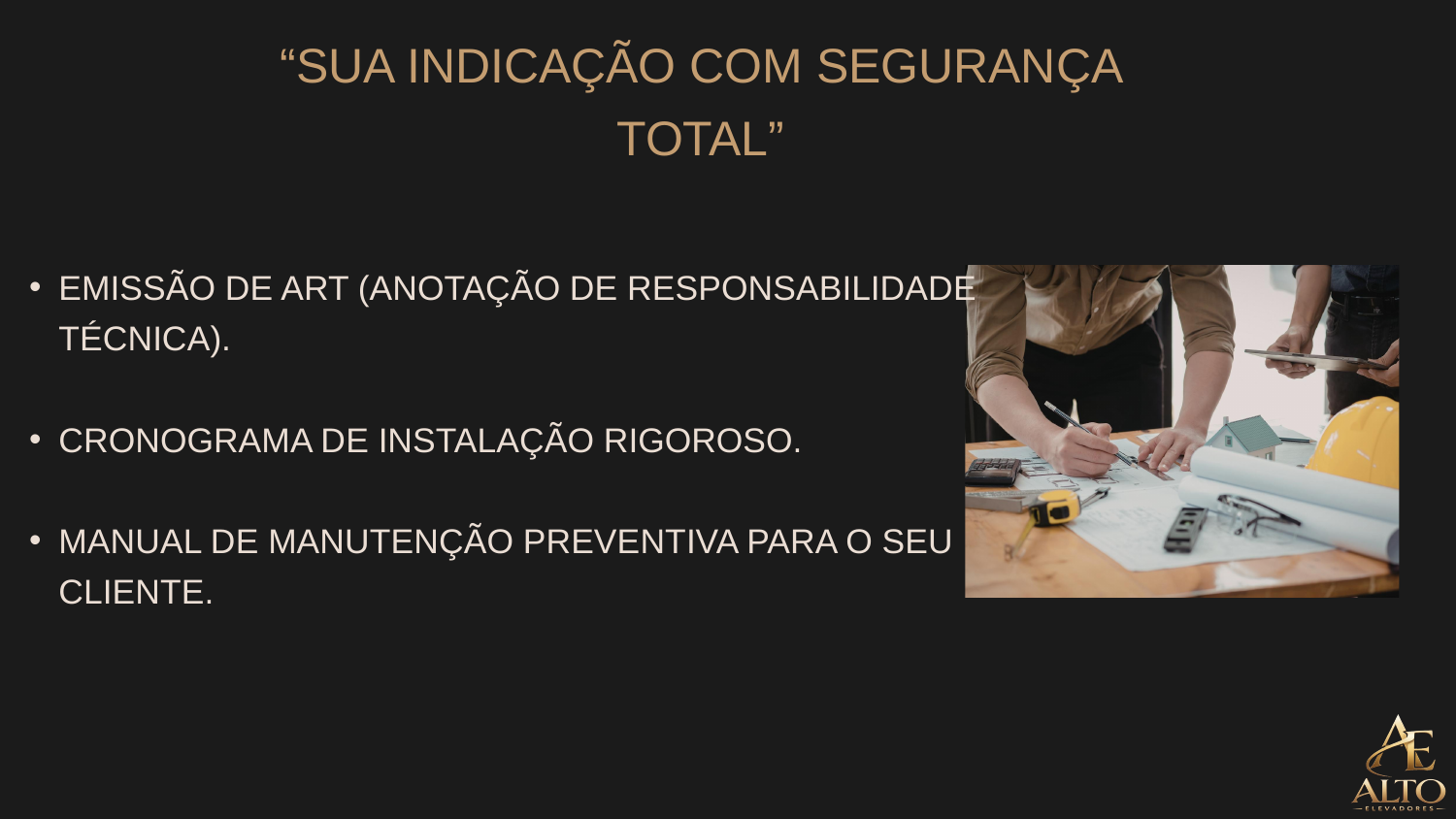

“SUA INDICAÇÃO COM SEGURANÇA TOTAL”

EMISSÃO DE ART (ANOTAÇÃO DE RESPONSABILIDADE TÉCNICA).

CRONOGRAMA DE INSTALAÇÃO RIGOROSO.

MANUAL DE MANUTENÇÃO PREVENTIVA PARA O SEU CLIENTE.